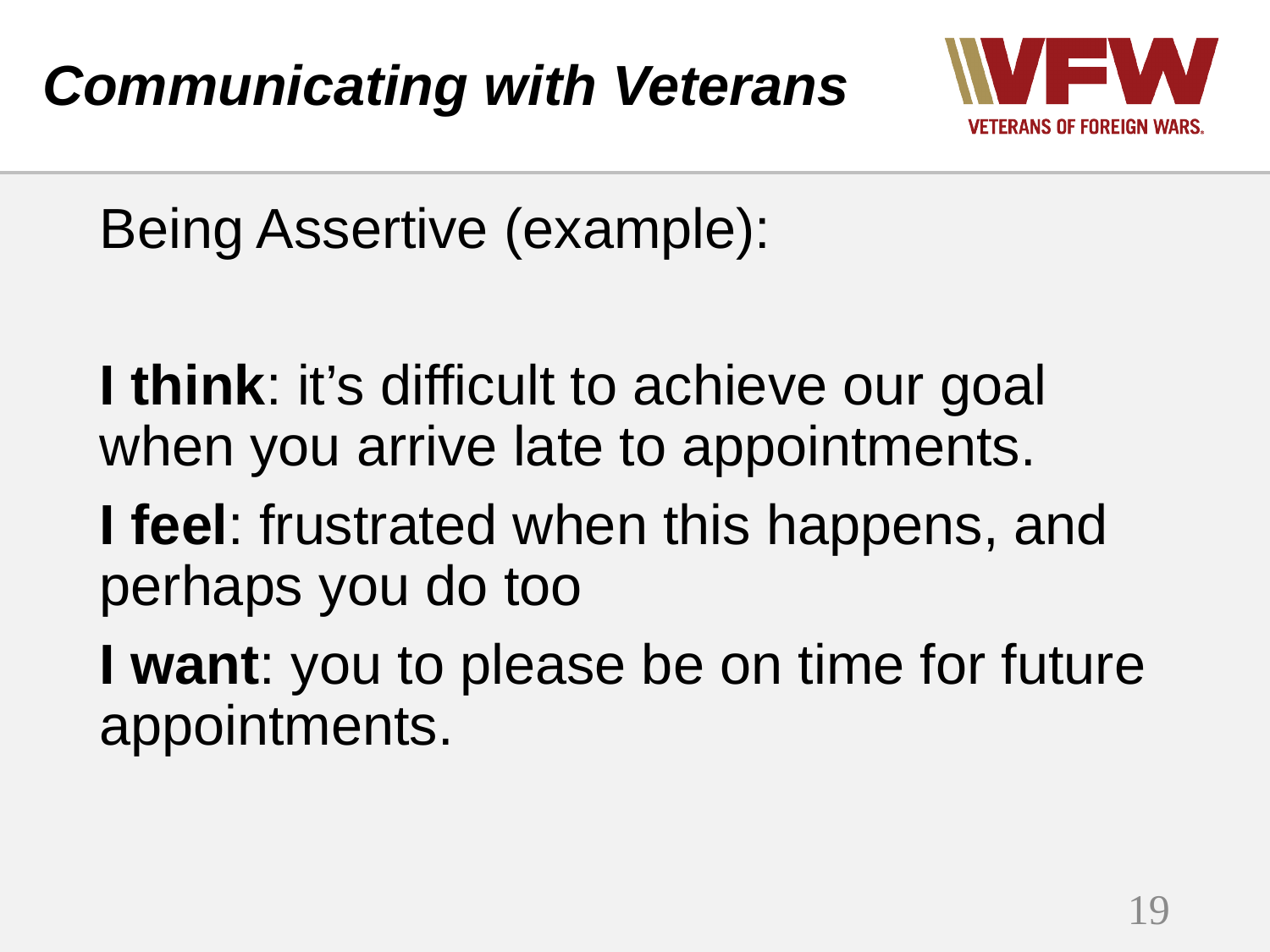

# Communicating with Veterans
Being Assertive (example):

I think: it’s difficult to achieve our goal when you arrive late to appointments.
I feel: frustrated when this happens, and perhaps you do too
I want: you to please be on time for future appointments.
19